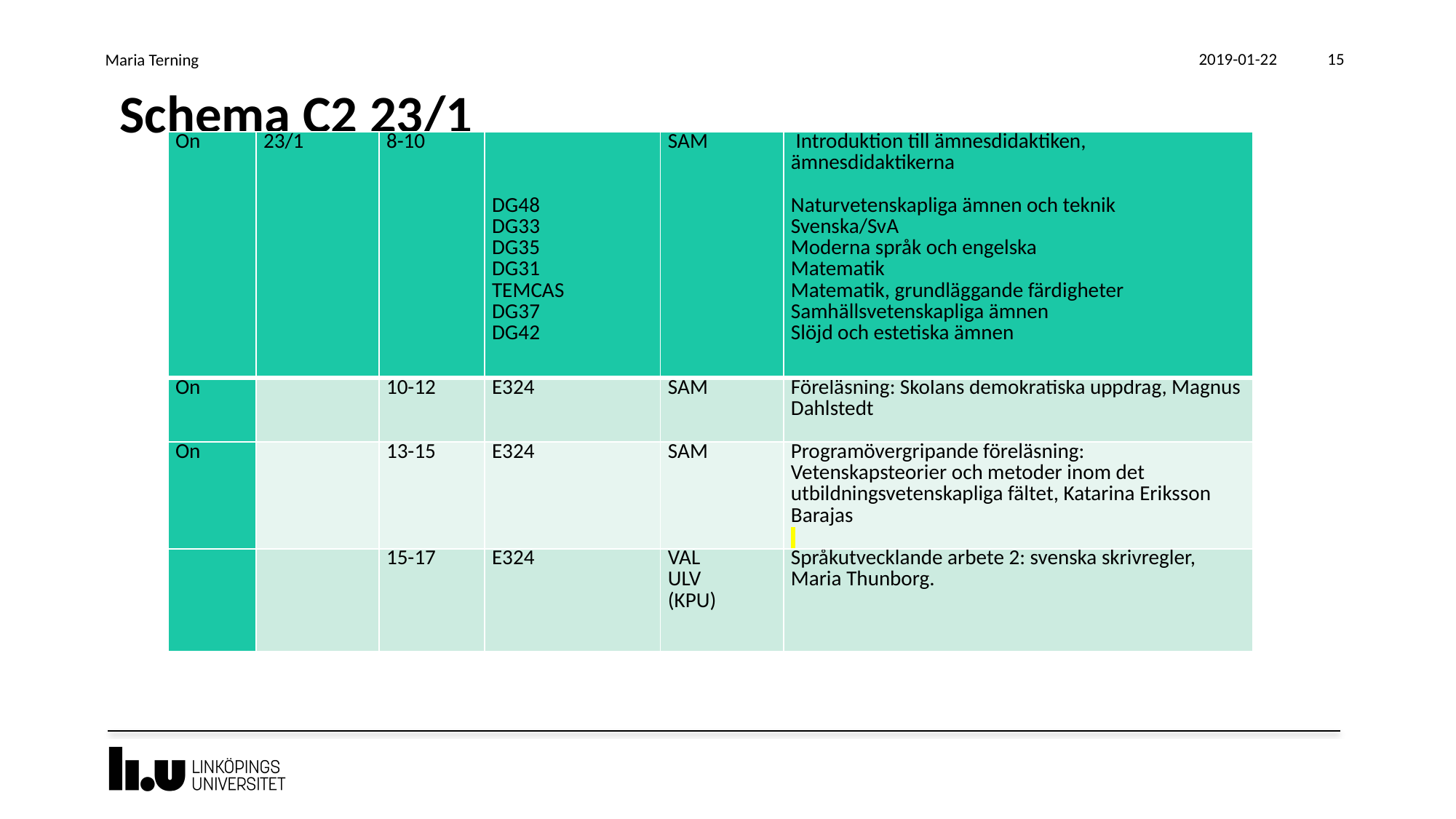

Maria Terning
2019-01-22
15
# Schema C2 23/1
| On | 23/1 | 8-10 | DG48 DG33 DG35 DG31 TEMCAS DG37 DG42 | SAM | Introduktion till ämnesdidaktiken, ämnesdidaktikerna Naturvetenskapliga ämnen och teknik Svenska/SvA Moderna språk och engelska Matematik Matematik, grundläggande färdigheter Samhällsvetenskapliga ämnen Slöjd och estetiska ämnen |
| --- | --- | --- | --- | --- | --- |
| On |  | 10-12 | E324 | SAM | Föreläsning: Skolans demokratiska uppdrag, Magnus Dahlstedt |
| On |  | 13-15 | E324 | SAM | Programövergripande föreläsning: Vetenskapsteorier och metoder inom det utbildningsvetenskapliga fältet, Katarina Eriksson Barajas |
|  |  | 15-17 | E324 | VAL ULV (KPU) | Språkutvecklande arbete 2: svenska skrivregler, Maria Thunborg. |